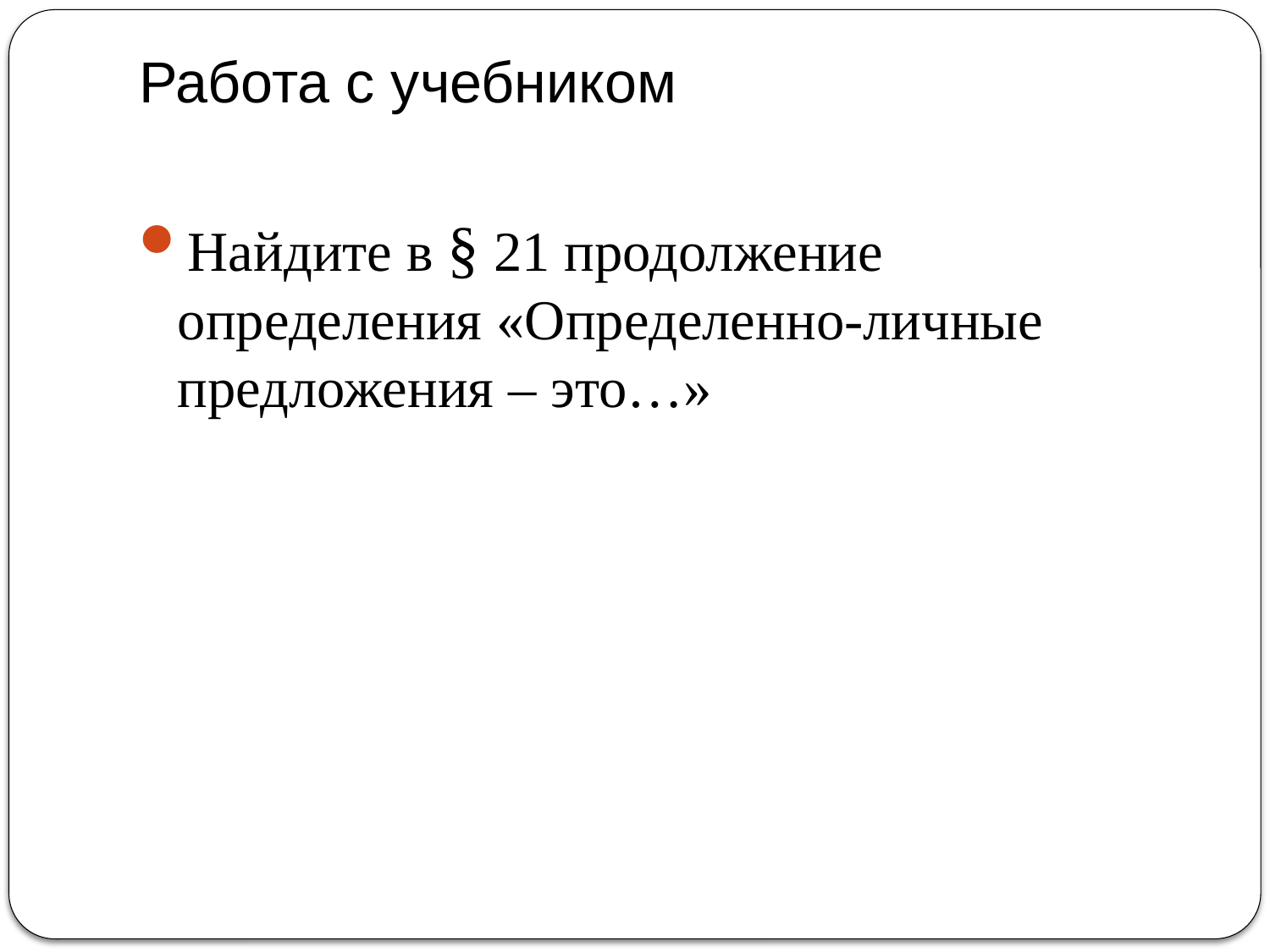

# Работа с учебником
Найдите в § 21 продолжение определения «Определенно-личные предложения – это…»